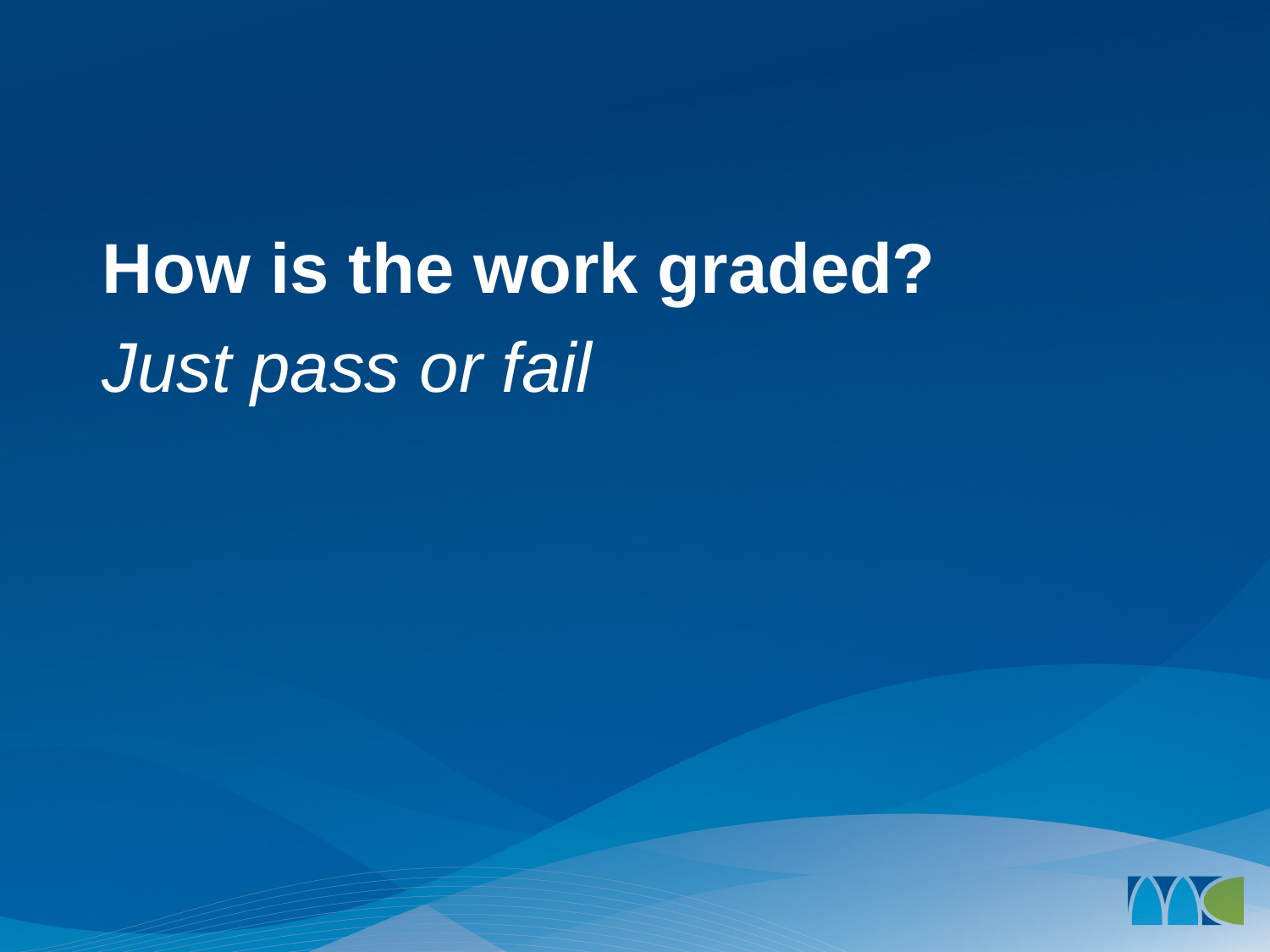

#
How is the work graded?
Just pass or fail